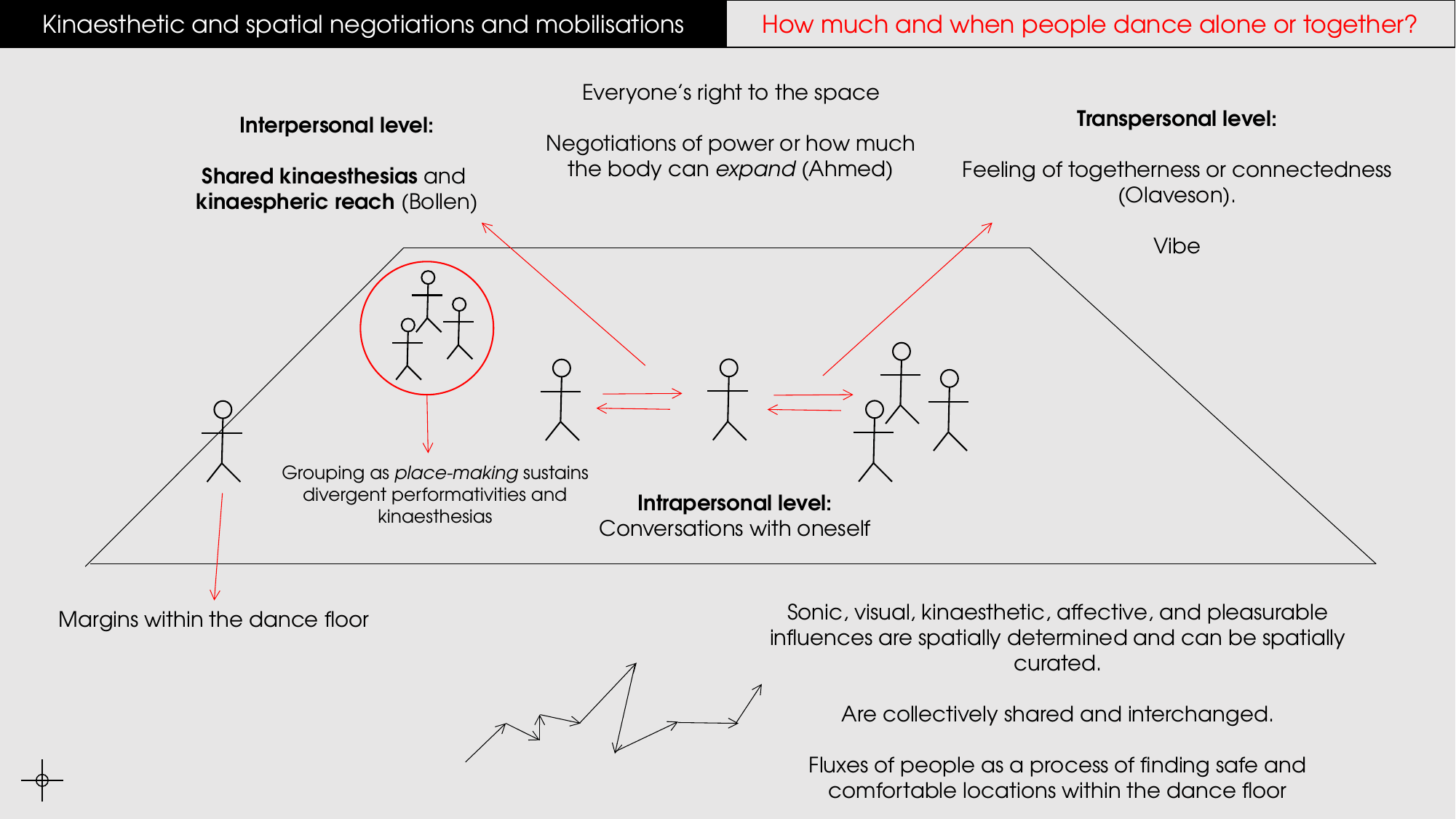

How much and when people dance alone or together?
Kinaesthetic and spatial negotiations and mobilisations
Everyone’s right to the space

Negotiations of power or how much the body can expand (Ahmed)

Transpersonal level:

Feeling of togetherness or connectedness (Olaveson).

Vibe

Interpersonal level:

Shared kinaesthesias and
kinaespheric reach (Bollen)

Grouping as place-making sustains divergent performativities and kinaesthesias

Intrapersonal level:
Conversations with oneself
Sonic, visual, kinaesthetic, affective, and pleasurable influences are spatially determined and can be spatially curated.

Are collectively shared and interchanged.

Fluxes of people as a process of finding safe and comfortable locations within the dance floor

Margins within the dance floor